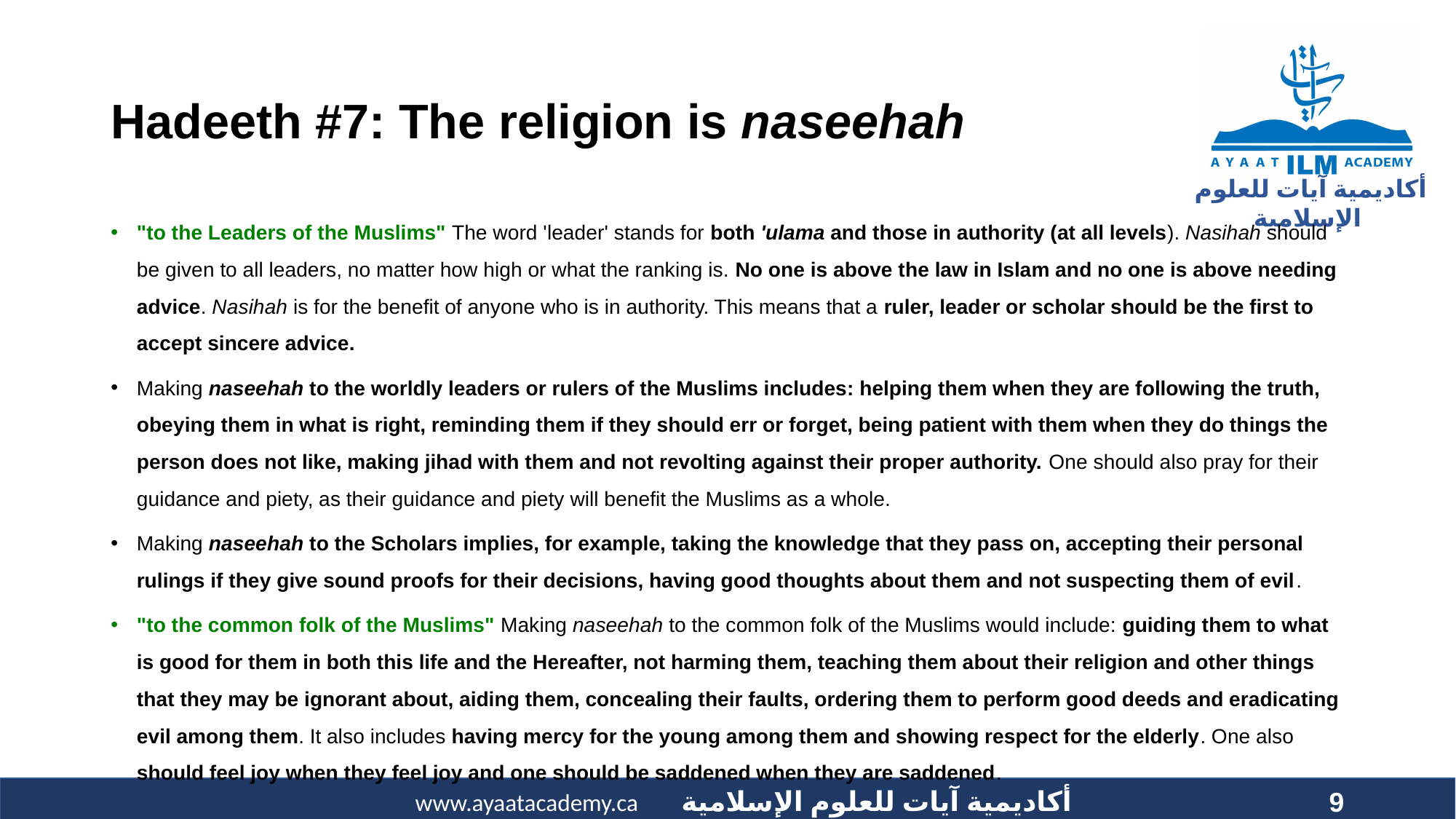

# Hadeeth #7: The religion is naseehah
"to the Leaders of the Muslims" The word 'leader' stands for both 'ulama and those in authority (at all levels). Nasihah should be given to all leaders, no matter how high or what the ranking is. No one is above the law in Islam and no one is above needing advice. Nasihah is for the benefit of anyone who is in authority. This means that a ruler, leader or scholar should be the first to accept sincere advice.
Making naseehah to the worldly leaders or rulers of the Muslims includes: helping them when they are following the truth, obeying them in what is right, reminding them if they should err or forget, being patient with them when they do things the person does not like, making jihad with them and not revolting against their proper authority. One should also pray for their guidance and piety, as their guidance and piety will benefit the Muslims as a whole.
Making naseehah to the Scholars implies, for example, taking the knowledge that they pass on, accepting their personal rulings if they give sound proofs for their decisions, having good thoughts about them and not suspecting them of evil.
"to the common folk of the Muslims" Making naseehah to the common folk of the Muslims would include: guiding them to what is good for them in both this life and the Hereafter, not harming them, teaching them about their religion and other things that they may be ignorant about, aiding them, concealing their faults, ordering them to perform good deeds and eradicating evil among them. It also includes having mercy for the young among them and showing respect for the elderly. One also should feel joy when they feel joy and one should be saddened when they are saddened.
9